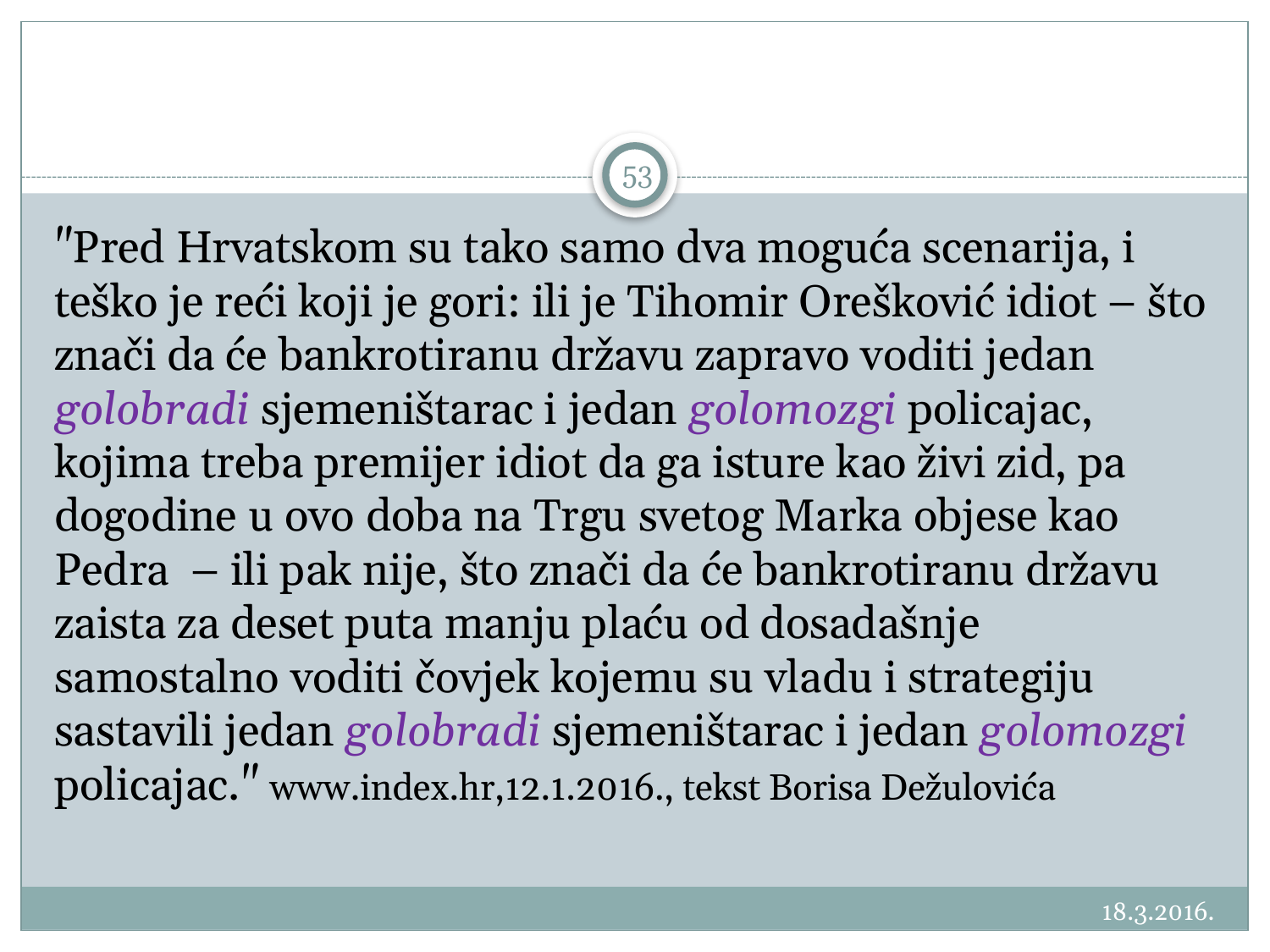

#
53
"Pred Hrvatskom su tako samo dva moguća scenarija, i teško je reći koji je gori: ili je Tihomir Orešković idiot – što znači da će bankrotiranu državu zapravo voditi jedan golobradi sjemeništarac i jedan golomozgi policajac, kojima treba premijer idiot da ga isture kao živi zid, pa dogodine u ovo doba na Trgu svetog Marka objese kao Pedra  – ili pak nije, što znači da će bankrotiranu državu zaista za deset puta manju plaću od dosadašnje samostalno voditi čovjek kojemu su vladu i strategiju sastavili jedan golobradi sjemeništarac i jedan golomozgi policajac." www.index.hr,12.1.2016., tekst Borisa Dežulovića
18.3.2016.